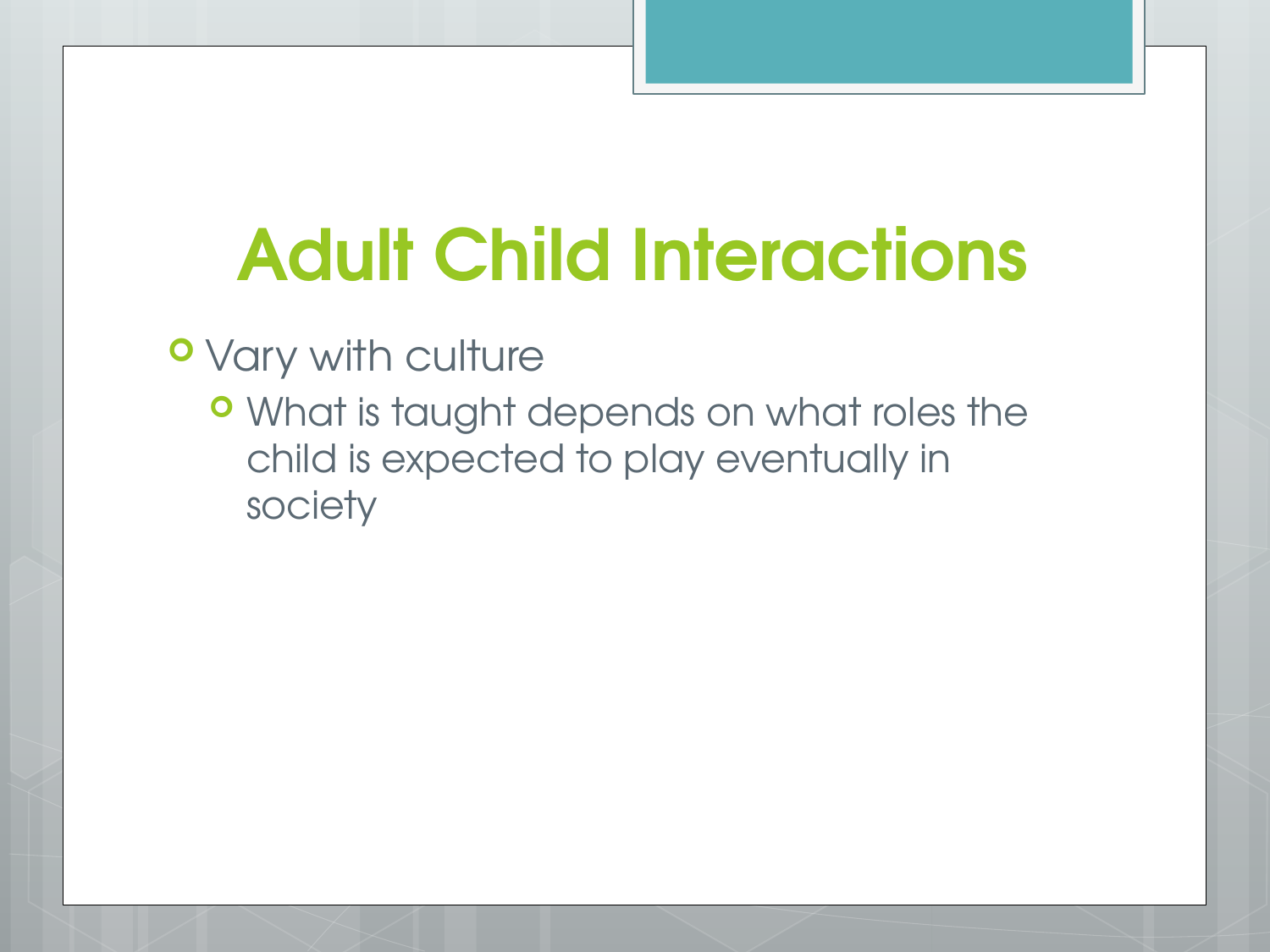

# Adult Child Interactions
Vary with culture
What is taught depends on what roles the child is expected to play eventually in society